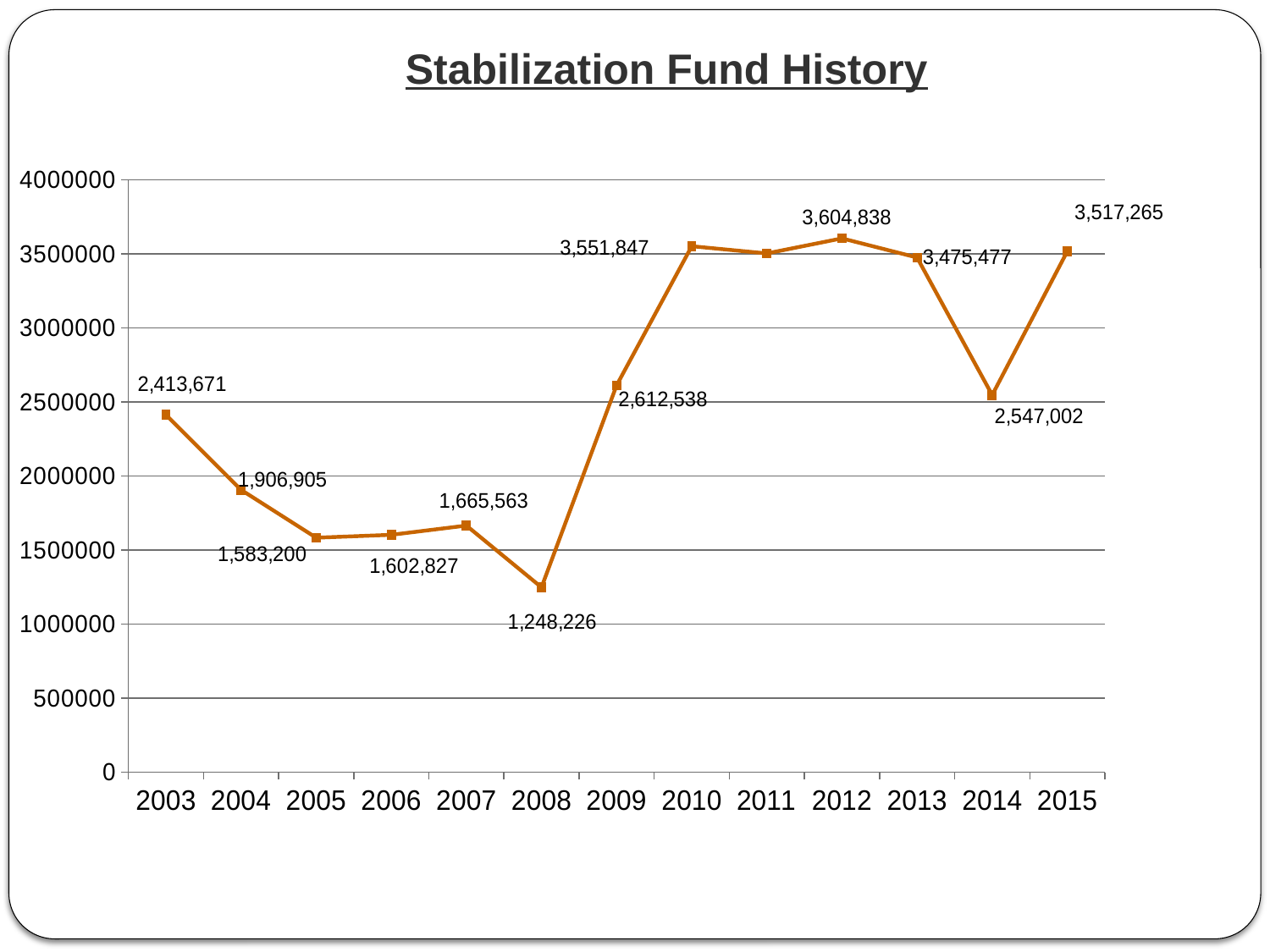

# Stabilization Fund History

### Chart

| Category | Series 1 |
|---|---|
| 2003 | 2413671.0 |
| 2004 | 1906905.0 |
| 2005 | 1583200.0 |
| 2006 | 1602827.0 |
| 2007 | 1665563.0 |
| 2008 | 1248226.0 |
| 2009 | 2612538.0 |
| 2010 | 3551847.0 |
| 2011 | 3503206.0 |
| 2012 | 3604838.0 |
| 2013 | 3475477.0 |
| 2014 | 2547002.0 |
| 2015 | 3517265.0 |